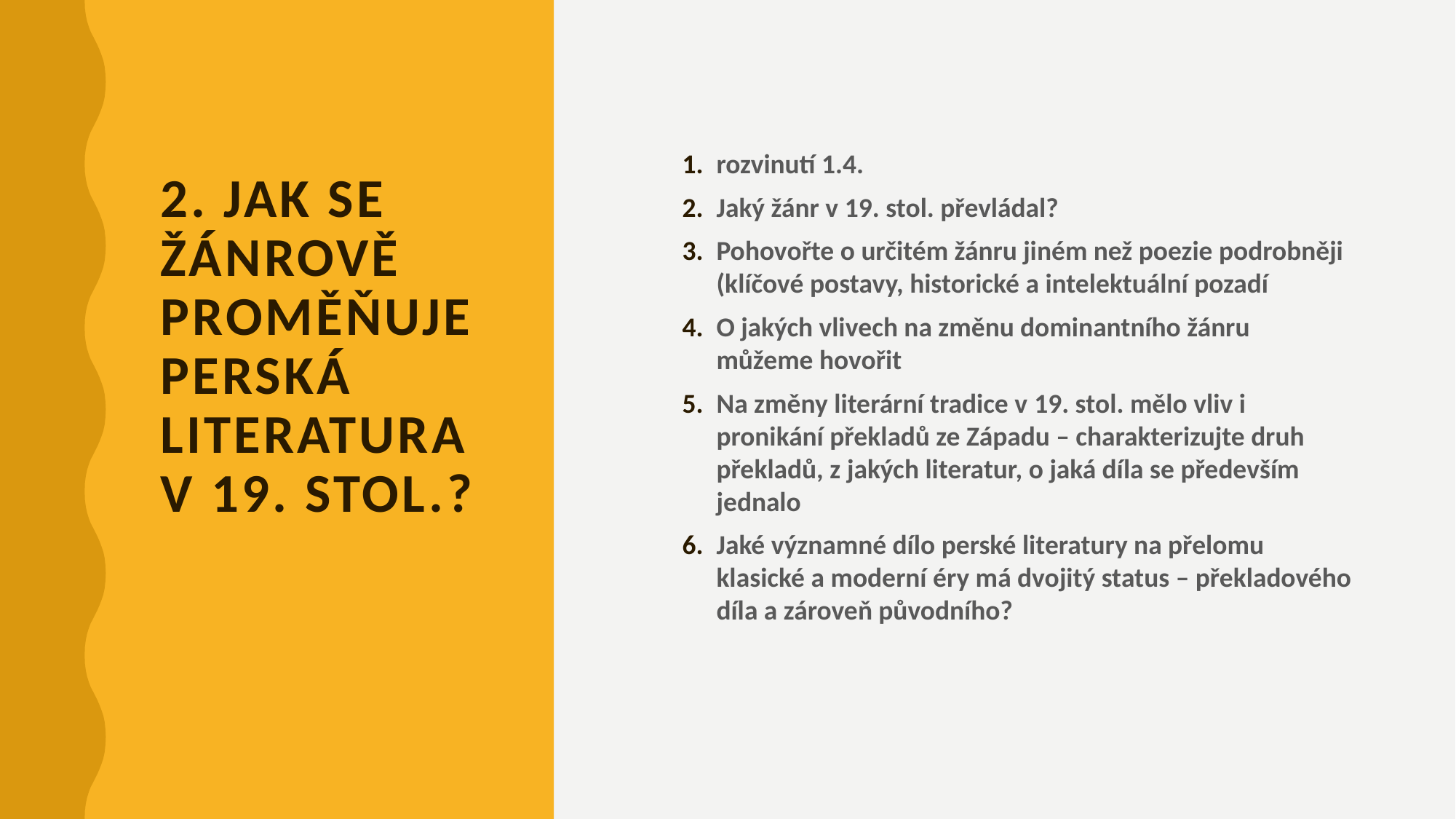

# 2. Jak se žánrově proměňuje perská literatura v 19. stol.?
rozvinutí 1.4.
Jaký žánr v 19. stol. převládal?
Pohovořte o určitém žánru jiném než poezie podrobněji (klíčové postavy, historické a intelektuální pozadí
O jakých vlivech na změnu dominantního žánru můžeme hovořit
Na změny literární tradice v 19. stol. mělo vliv i pronikání překladů ze Západu – charakterizujte druh překladů, z jakých literatur, o jaká díla se především jednalo
Jaké významné dílo perské literatury na přelomu klasické a moderní éry má dvojitý status – překladového díla a zároveň původního?